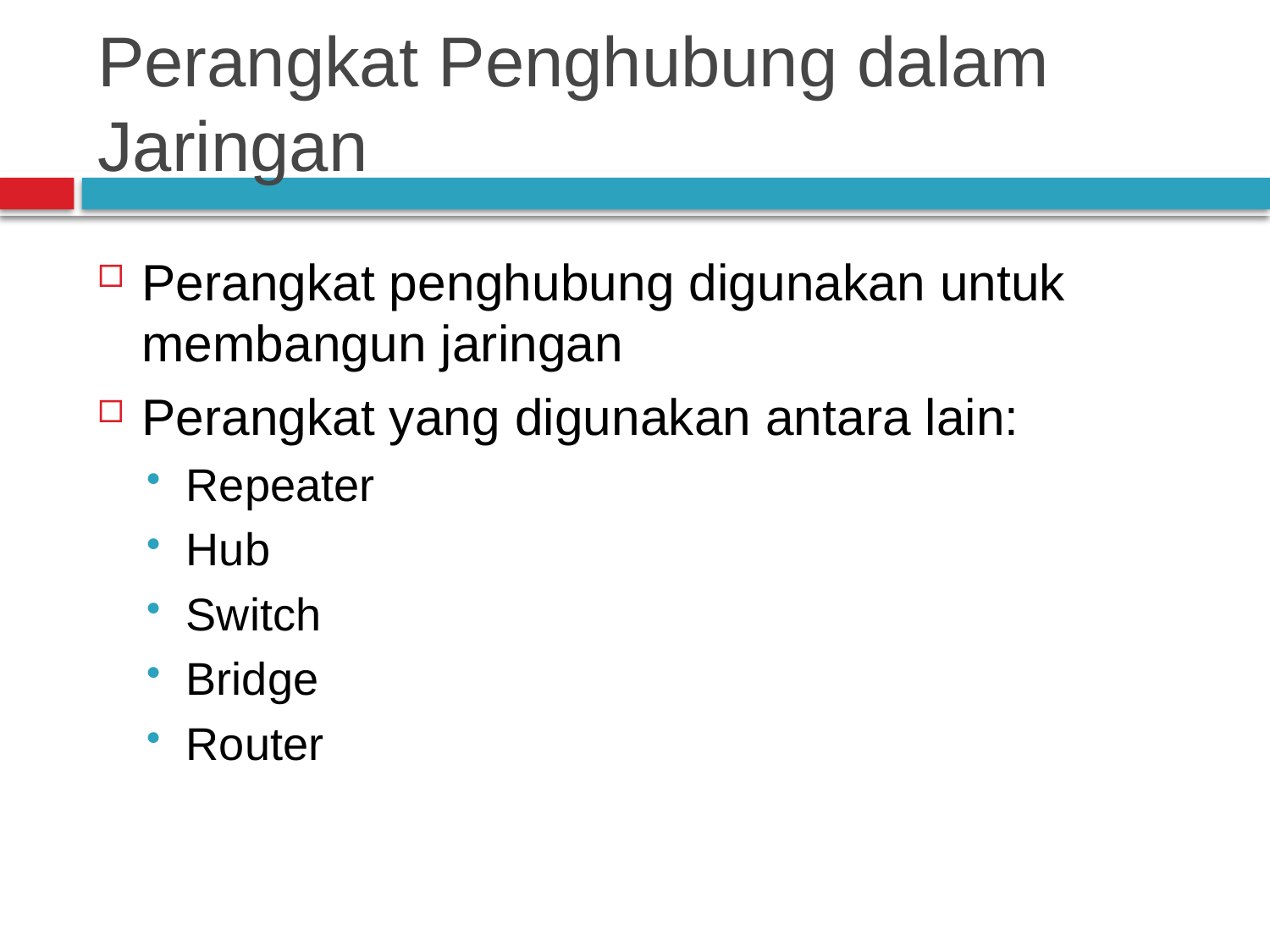

# Perangkat Penghubung dalam Jaringan
Perangkat penghubung digunakan untuk membangun jaringan
Perangkat yang digunakan antara lain:
Repeater
Hub
Switch
Bridge
Router